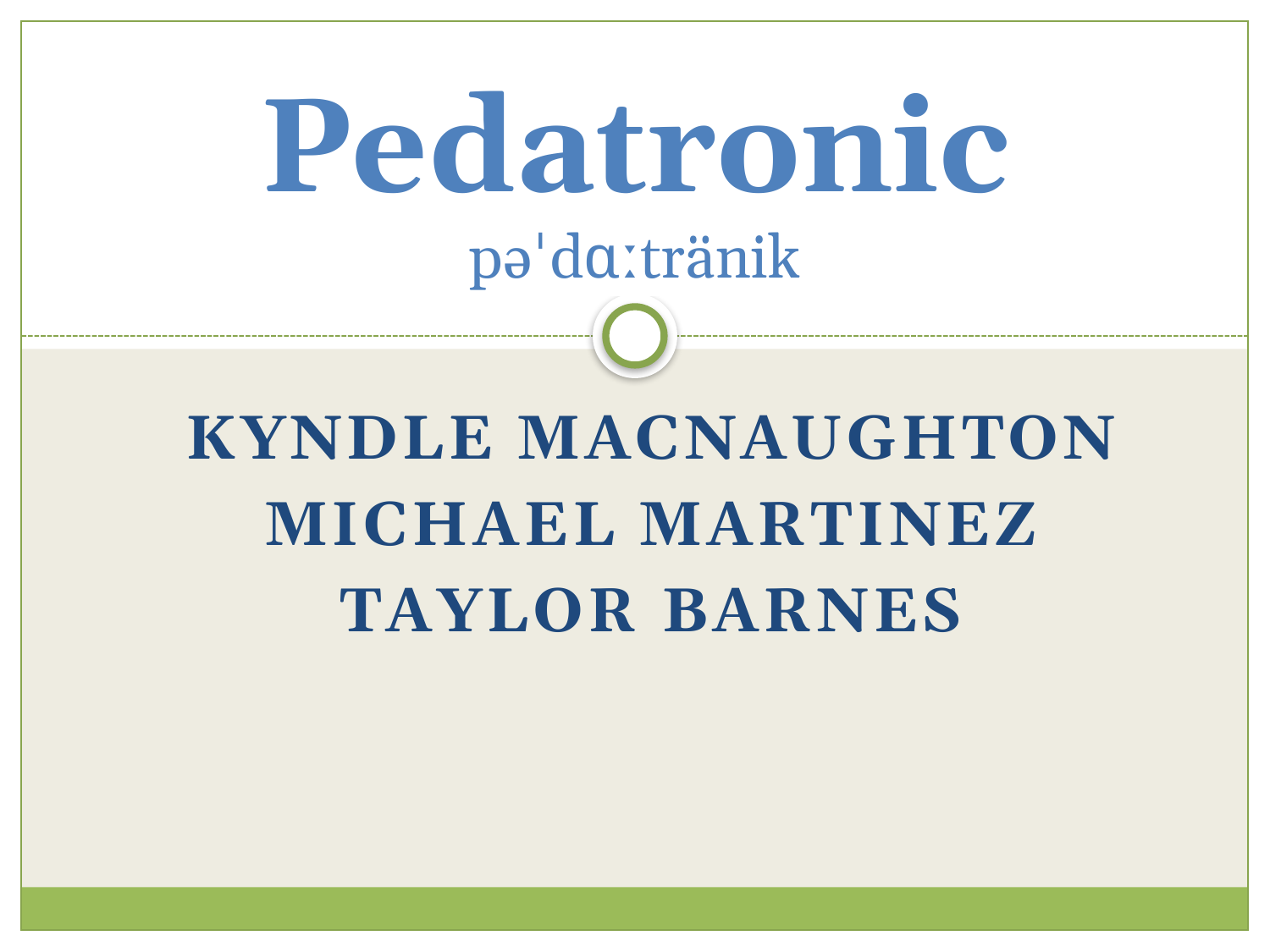

# Pedatronic pəˈdɑːtränik
Kyndle Macnaughton
Michael Martinez
Taylor Barnes